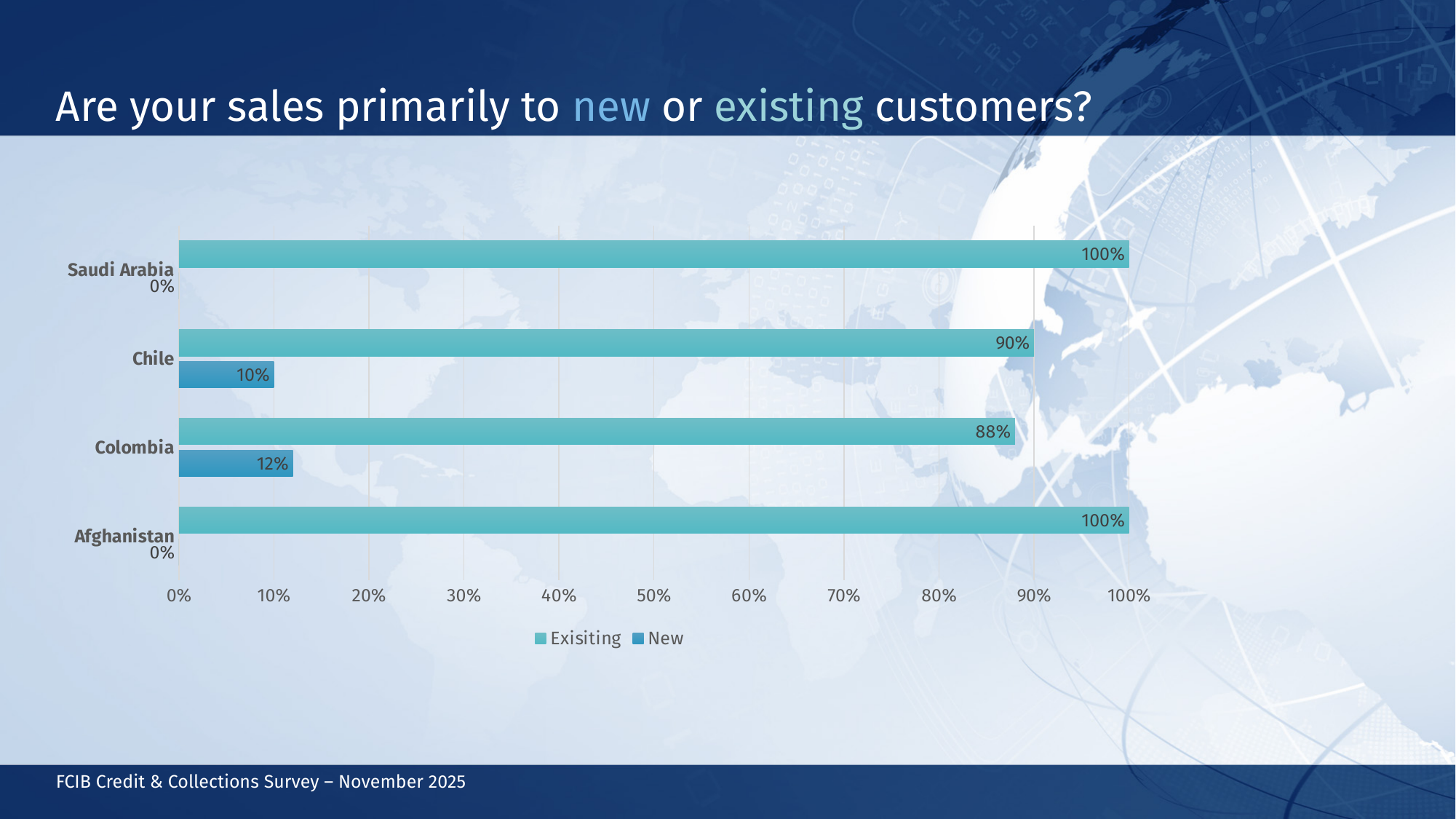

# Are your sales primarily to new or existing customers?

### Chart

| Category | New | Exisiting |
|---|---|---|
| Afghanistan | 0.0 | 1.0 |
| Colombia | 0.12 | 0.88 |
| Chile | 0.1 | 0.9 |
| Saudi Arabia | 0.0 | 1.0 |
FCIB Credit & Collections Survey – November 2025